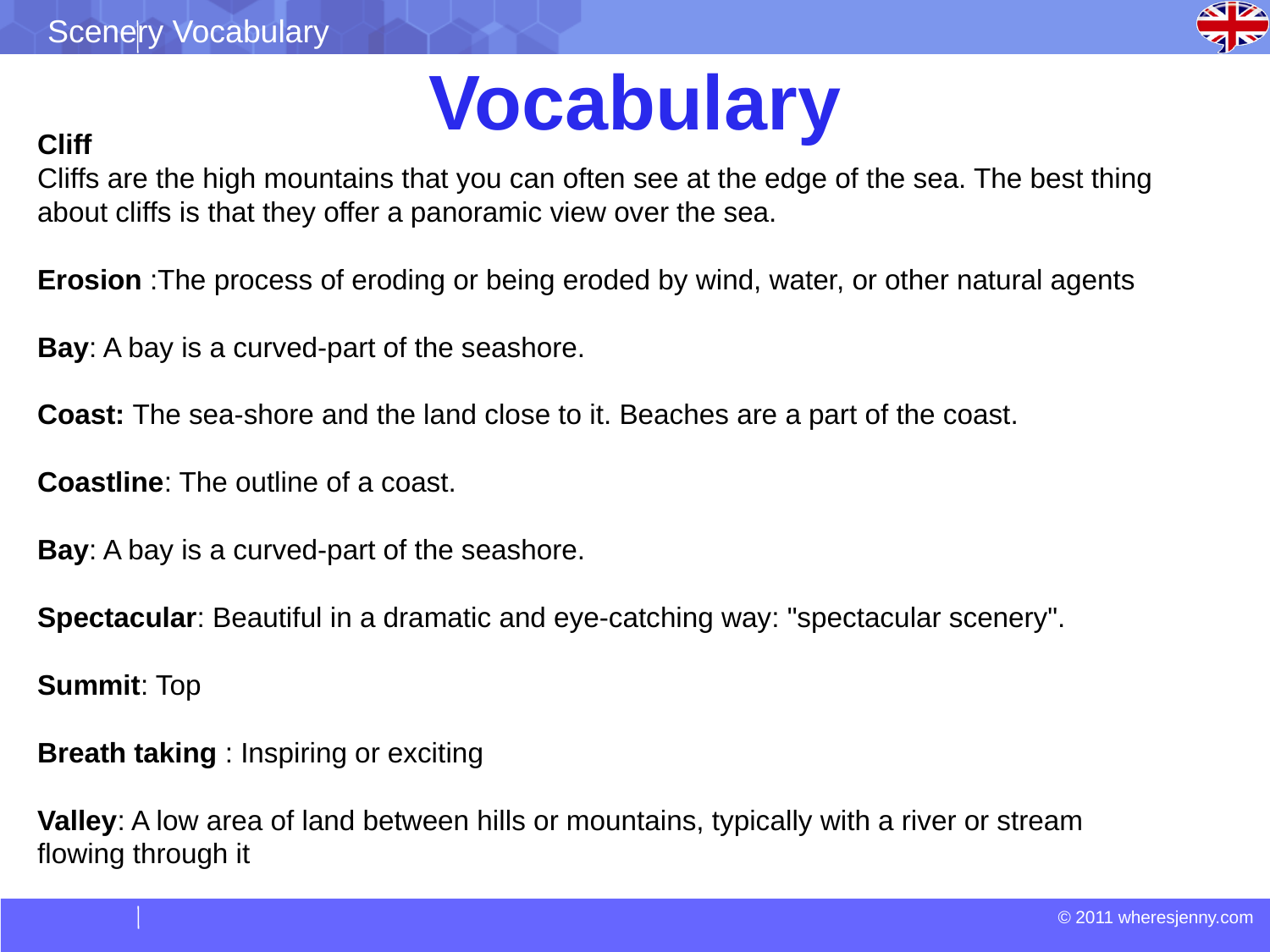

Vocabulary
Cliff
Cliffs are the high mountains that you can often see at the edge of the sea. The best thing about cliffs is that they offer a panoramic view over the sea.

Erosion :The process of eroding or being eroded by wind, water, or other natural agents

Bay: A bay is a curved-part of the seashore.

Coast: The sea-shore and the land close to it. Beaches are a part of the coast.

Coastline: The outline of a coast.

Bay: A bay is a curved-part of the seashore.

Spectacular: Beautiful in a dramatic and eye-catching way: "spectacular scenery".

Summit: Top

Breath taking : Inspiring or exciting

Valley: A low area of land between hills or mountains, typically with a river or stream flowing through it